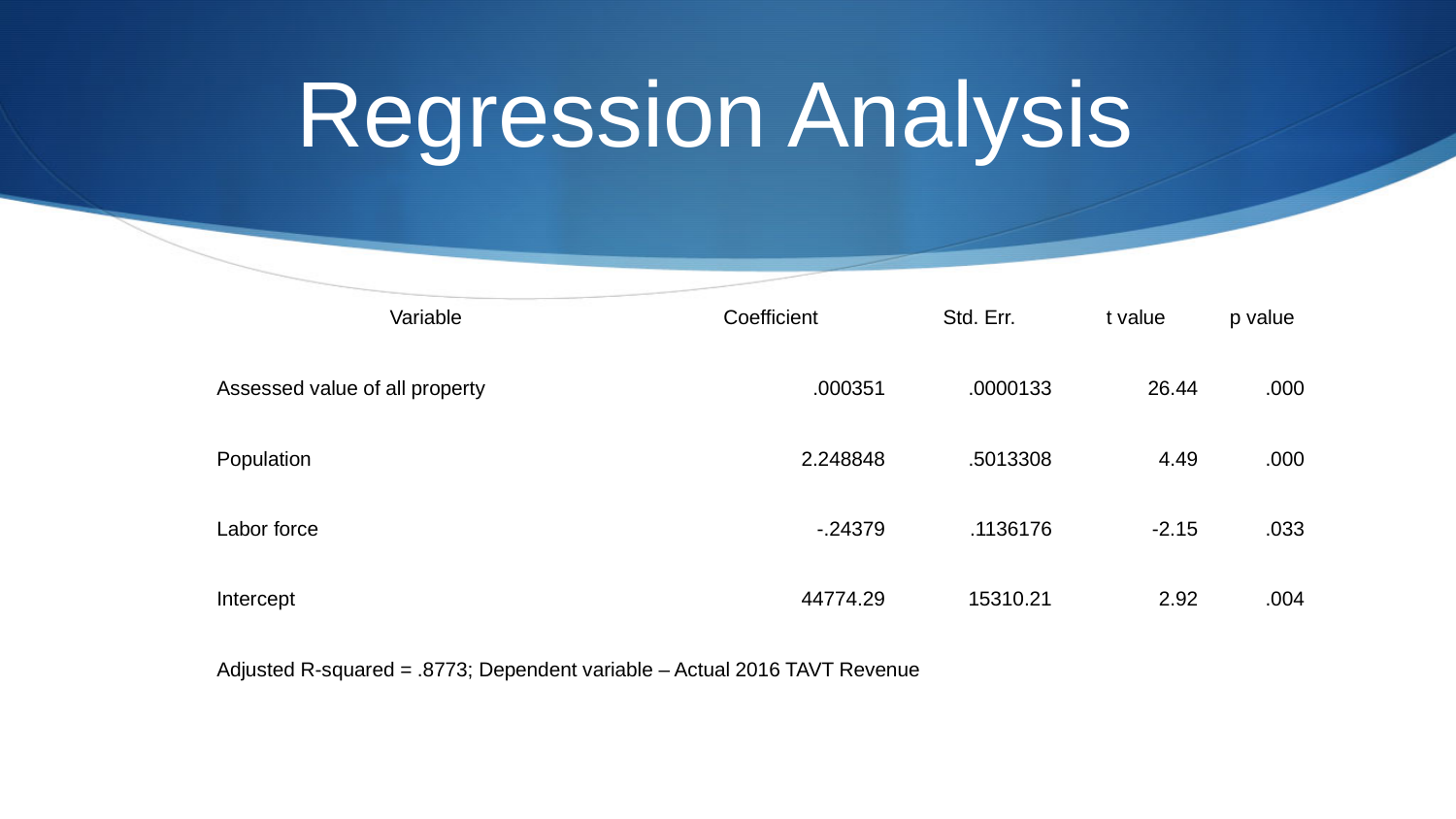

# Regression Analysis
| Variable | Coefficient | Std. Err. | t value | p value |
| --- | --- | --- | --- | --- |
| Assessed value of all property | .000351 | .0000133 | 26.44 | .000 |
| Population | 2.248848 | .5013308 | 4.49 | .000 |
| Labor force | -.24379 | .1136176 | -2.15 | .033 |
| Intercept | 44774.29 | 15310.21 | 2.92 | .004 |
| Adjusted R-squared = .8773; Dependent variable – Actual 2016 TAVT Revenue |  |  |  |  |